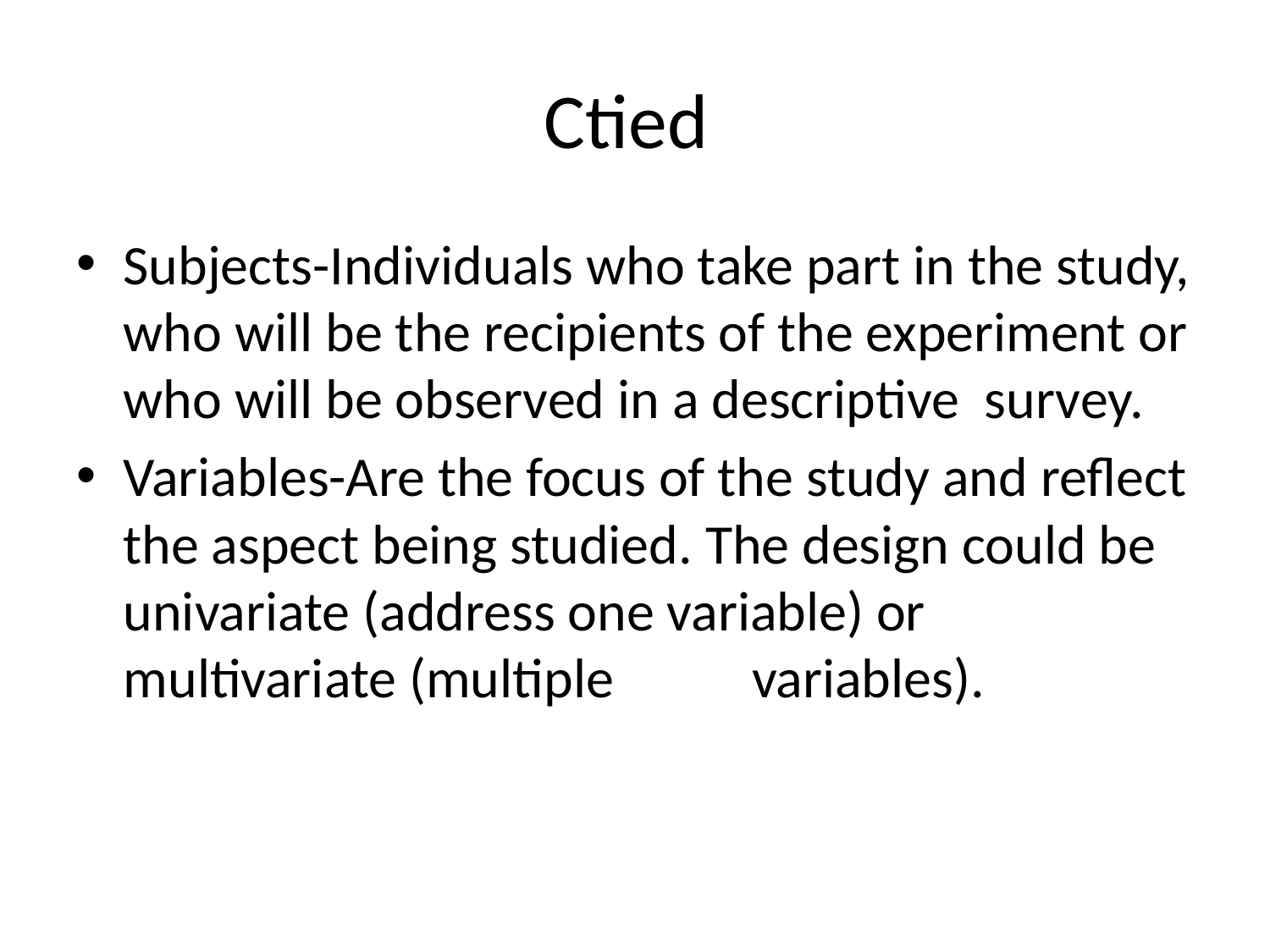

# Ctied
Subjects-Individuals who take part in the study, who will be the recipients of the experiment or who will be observed in a descriptive  survey.
Variables-Are the focus of the study and reflect the aspect being studied. The design could be univariate (address one variable) or multivariate (multiple   			variables).